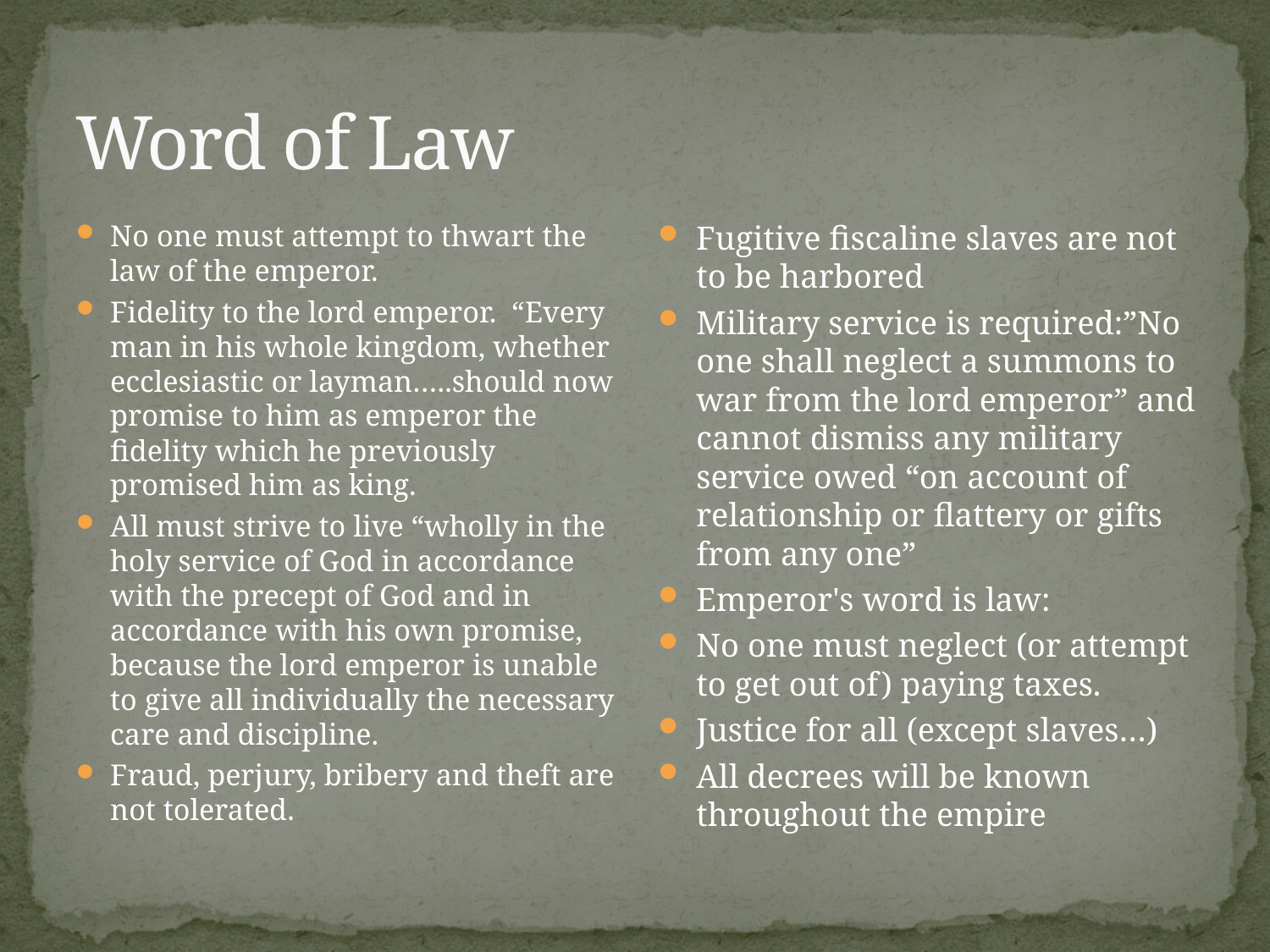

# Word of Law
No one must attempt to thwart the law of the emperor.
Fidelity to the lord emperor.  “Every man in his whole kingdom, whether ecclesiastic or layman…..should now promise to him as emperor the fidelity which he previously promised him as king.
All must strive to live “wholly in the holy service of God in accordance with the precept of God and in accordance with his own promise, because the lord emperor is unable to give all individually the necessary care and discipline.
Fraud, perjury, bribery and theft are not tolerated.

Fugitive fiscaline slaves are not to be harbored
Military service is required:”No one shall neglect a summons to war from the lord emperor” and cannot dismiss any military service owed “on account of relationship or flattery or gifts from any one”
Emperor's word is law:
No one must neglect (or attempt to get out of) paying taxes.
Justice for all (except slaves…)
All decrees will be known throughout the empire